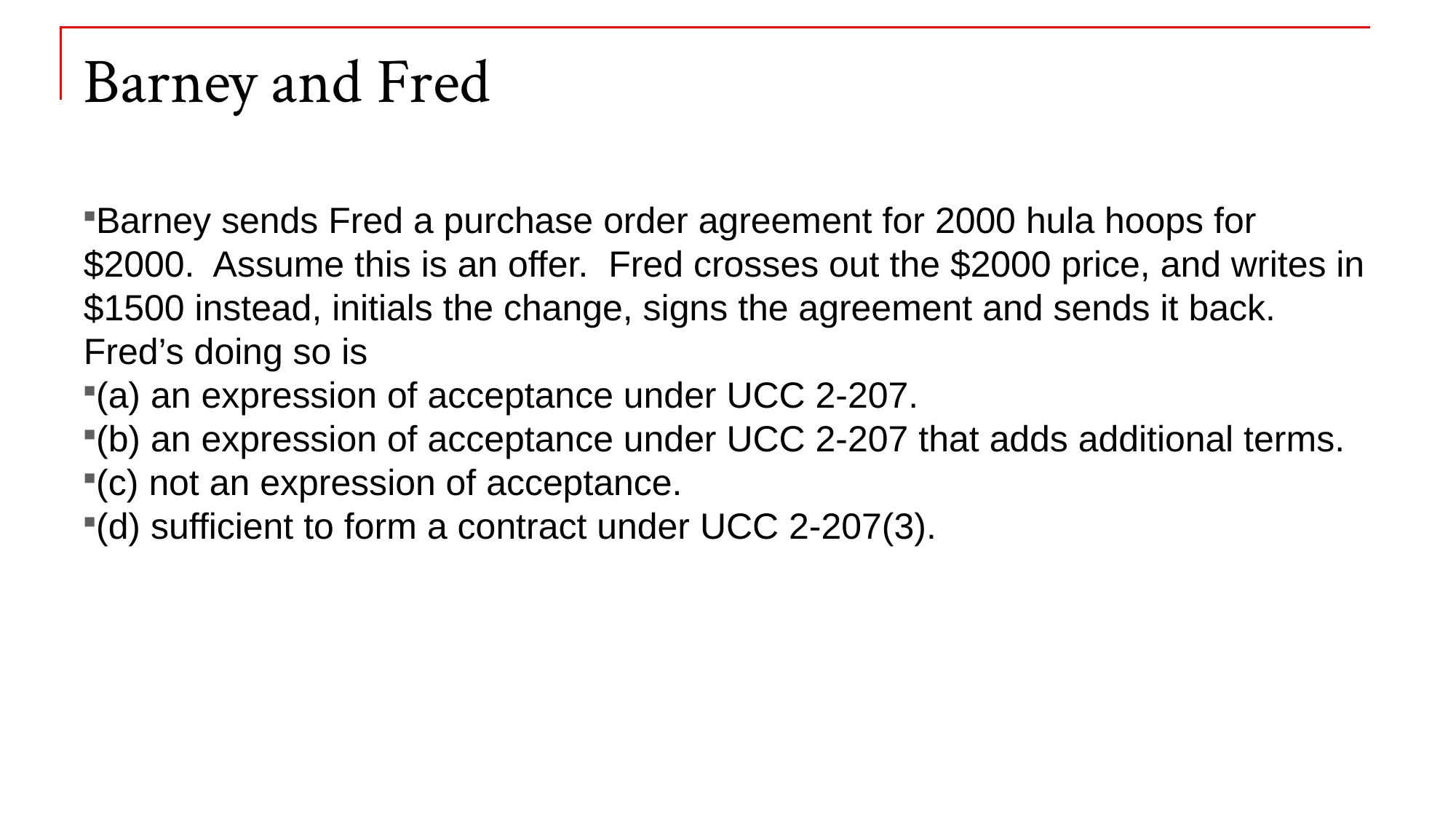

# Barney and Fred
Barney sends Fred a purchase order agreement for 2000 hula hoops for $2000.  Assume this is an offer.  Fred crosses out the $2000 price, and writes in $1500 instead, initials the change, signs the agreement and sends it back.  Fred’s doing so is
(a) an expression of acceptance under UCC 2-207.
(b) an expression of acceptance under UCC 2-207 that adds additional terms.
(c) not an expression of acceptance.
(d) sufficient to form a contract under UCC 2-207(3).